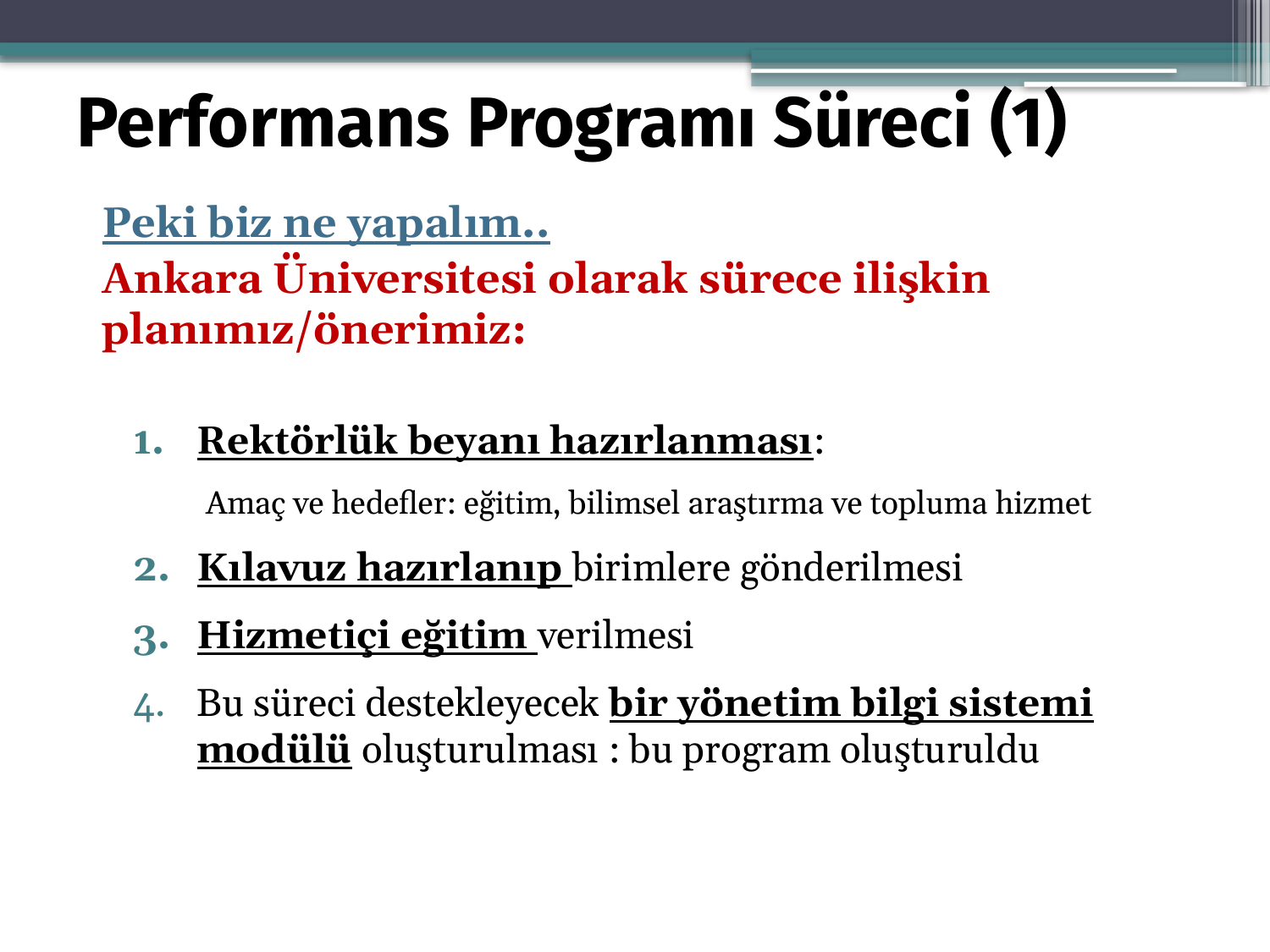

Performans Programı Süreci (1)
Peki biz ne yapalım..
Ankara Üniversitesi olarak sürece ilişkin planımız/önerimiz:

Rektörlük beyanı hazırlanması:
Amaç ve hedefler: eğitim, bilimsel araştırma ve topluma hizmet
Kılavuz hazırlanıp birimlere gönderilmesi
Hizmetiçi eğitim verilmesi
Bu süreci destekleyecek bir yönetim bilgi sistemi modülü oluşturulması : bu program oluşturuldu